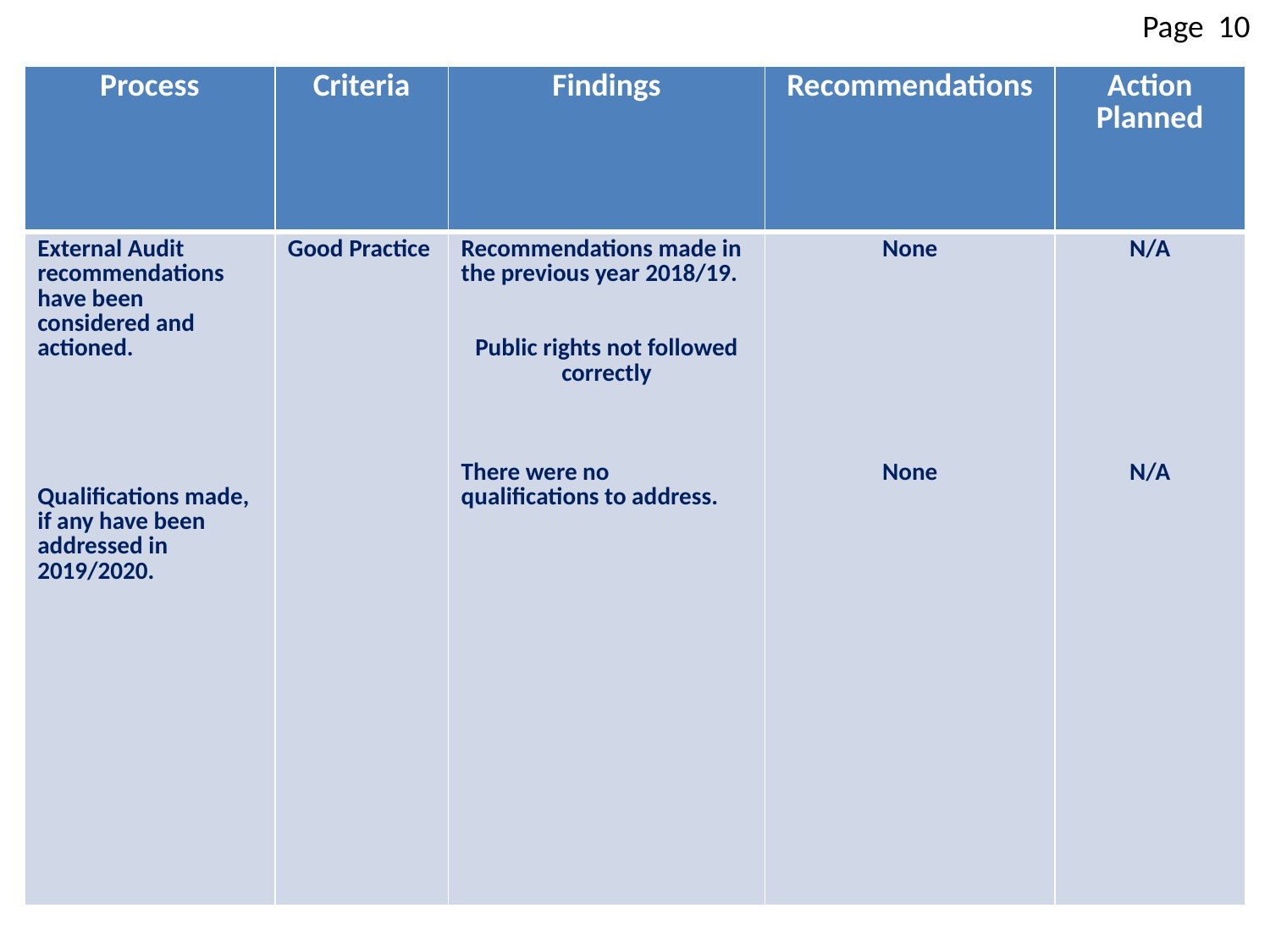

Page  10
| Process | Criteria | Findings | Recommendations | Action Planned |
| --- | --- | --- | --- | --- |
| External Audit recommendations have been considered and actioned. Qualifications made, if any have been addressed in 2019/2020. | Good Practice | Recommendations made in the previous year 2018/19. Public rights not followed correctly There were no qualifications to address. | None None | N/A N/A |